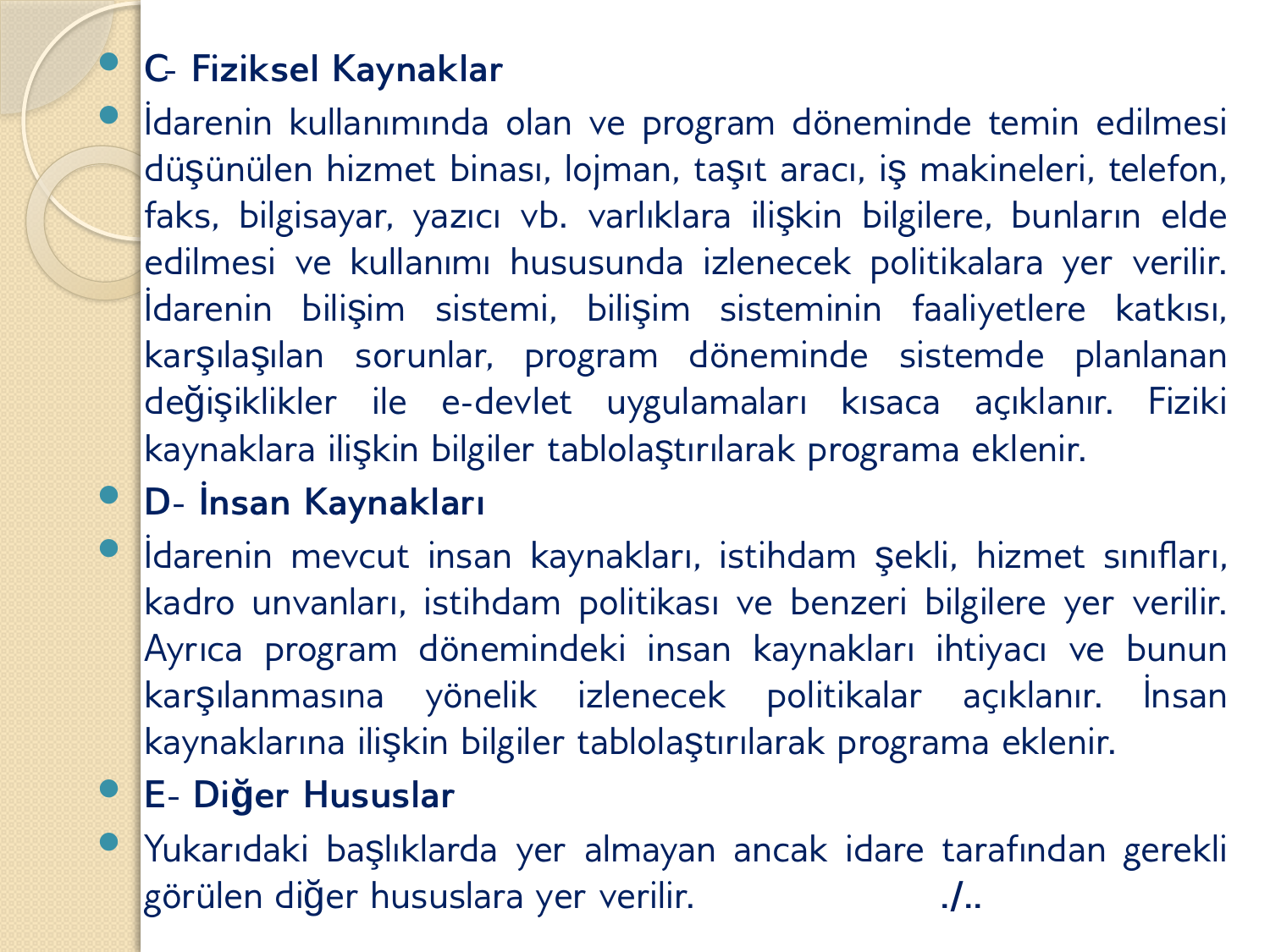

#
C- Fiziksel Kaynaklar
İdarenin kullanımında olan ve program döneminde temin edilmesi düşünülen hizmet binası, lojman, taşıt aracı, iş makineleri, telefon, faks, bilgisayar, yazıcı vb. varlıklara ilişkin bilgilere, bunların elde edilmesi ve kullanımı hususunda izlenecek politikalara yer verilir. İdarenin bilişim sistemi, bilişim sisteminin faaliyetlere katkısı, karşılaşılan sorunlar, program döneminde sistemde planlanan değişiklikler ile e-devlet uygulamaları kısaca açıklanır. Fiziki kaynaklara ilişkin bilgiler tablolaştırılarak programa eklenir.
D- İnsan Kaynakları
İdarenin mevcut insan kaynakları, istihdam şekli, hizmet sınıfları, kadro unvanları, istihdam politikası ve benzeri bilgilere yer verilir. Ayrıca program dönemindeki insan kaynakları ihtiyacı ve bunun karşılanmasına yönelik izlenecek politikalar açıklanır. İnsan kaynaklarına ilişkin bilgiler tablolaştırılarak programa eklenir.
E- Diğer Hususlar
Yukarıdaki başlıklarda yer almayan ancak idare tarafından gerekli görülen diğer hususlara yer verilir.                     ./..